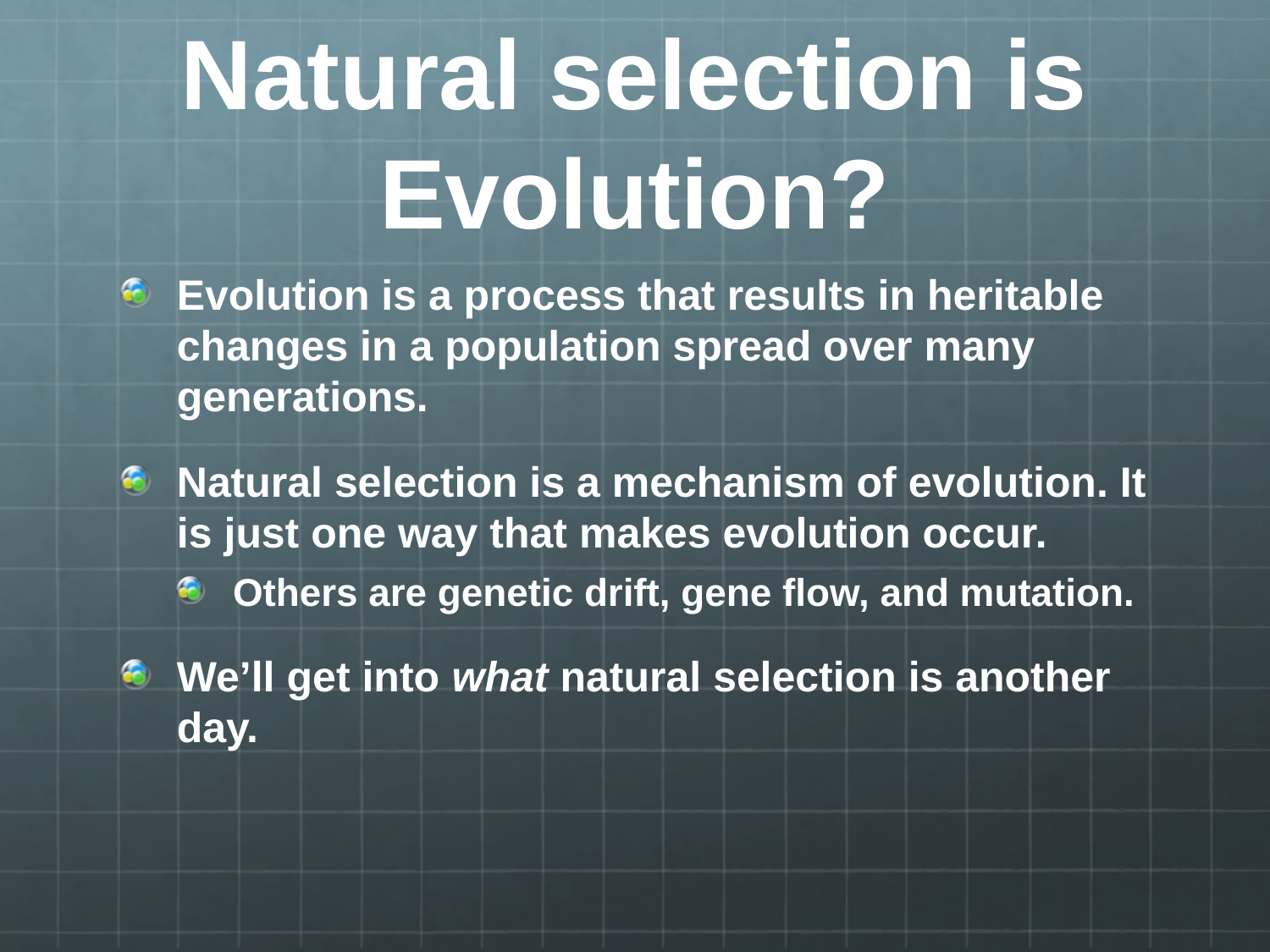

# Natural selection is Evolution?
Evolution is a process that results in heritable changes in a population spread over many generations.
Natural selection is a mechanism of evolution. It is just one way that makes evolution occur.
Others are genetic drift, gene flow, and mutation.
We’ll get into what natural selection is another day.